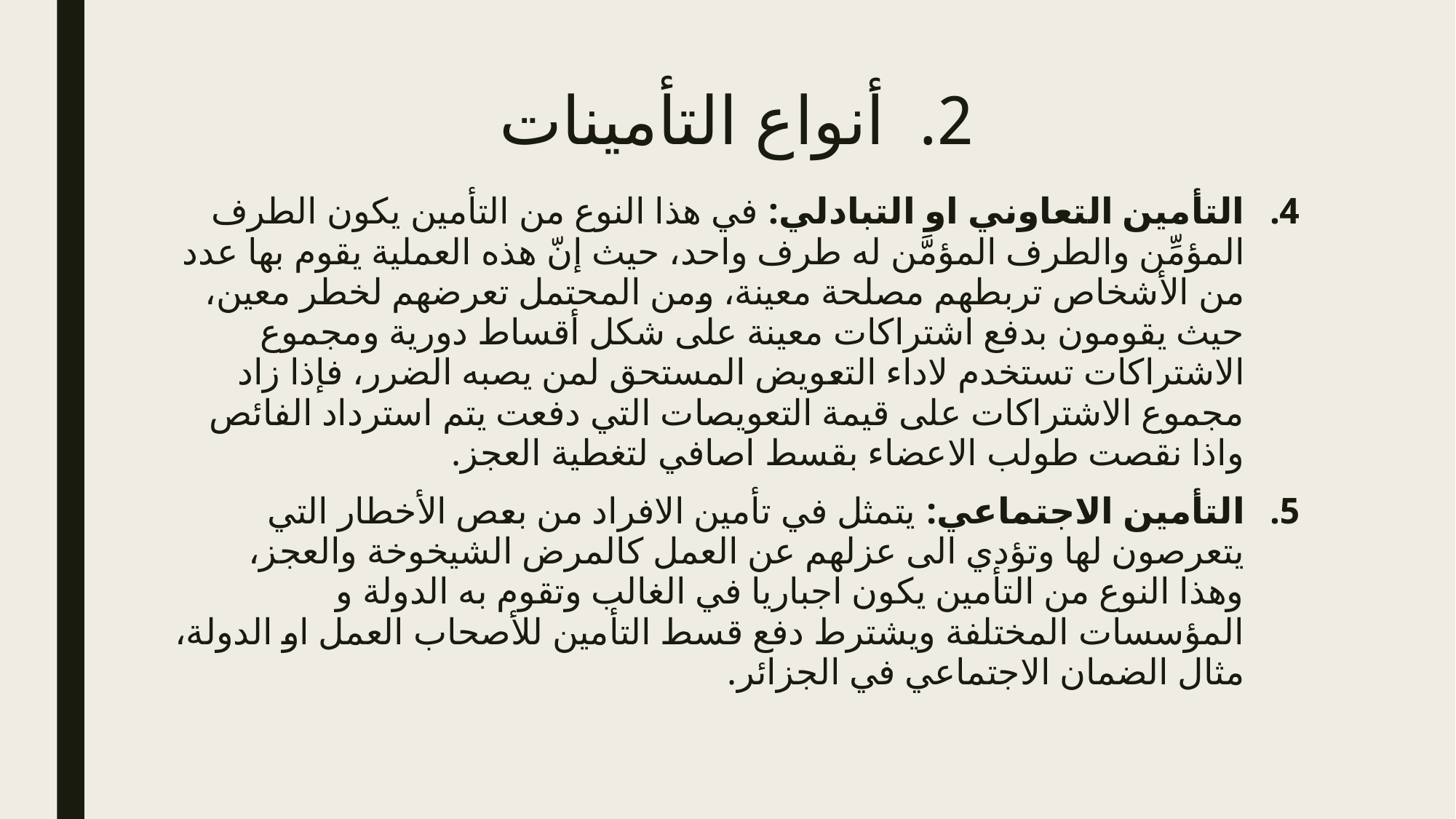

# أنواع التأمينات
التأمين التعاوني او التبادلي: في هذا النوع من التأمين يكون الطرف المؤمِّن والطرف المؤمَّن له طرف واحد، حيث إنّ هذه العملية يقوم بها عدد من الأشخاص تربطهم مصلحة معينة، ومن المحتمل تعرضهم لخطر معين، حيث يقومون بدفع اشتراكات معينة على شكل أقساط دورية ومجموع الاشتراكات تستخدم لاداء التعويض المستحق لمن يصبه الضرر، فإذا زاد مجموع الاشتراكات على قيمة التعويصات التي دفعت يتم استرداد الفائص واذا نقصت طولب الاعضاء بقسط اصافي لتغطية العجز.
التأمين الاجتماعي: يتمثل في تأمين الافراد من بعص الأخطار التي يتعرصون لها وتؤدي الى عزلهم عن العمل كالمرض الشيخوخة والعجز، وهذا النوع من التأمين يكون اجباريا في الغالب وتقوم به الدولة و المؤسسات المختلفة ويشترط دفع قسط التأمين للأصحاب العمل او الدولة، مثال الضمان الاجتماعي في الجزائر.